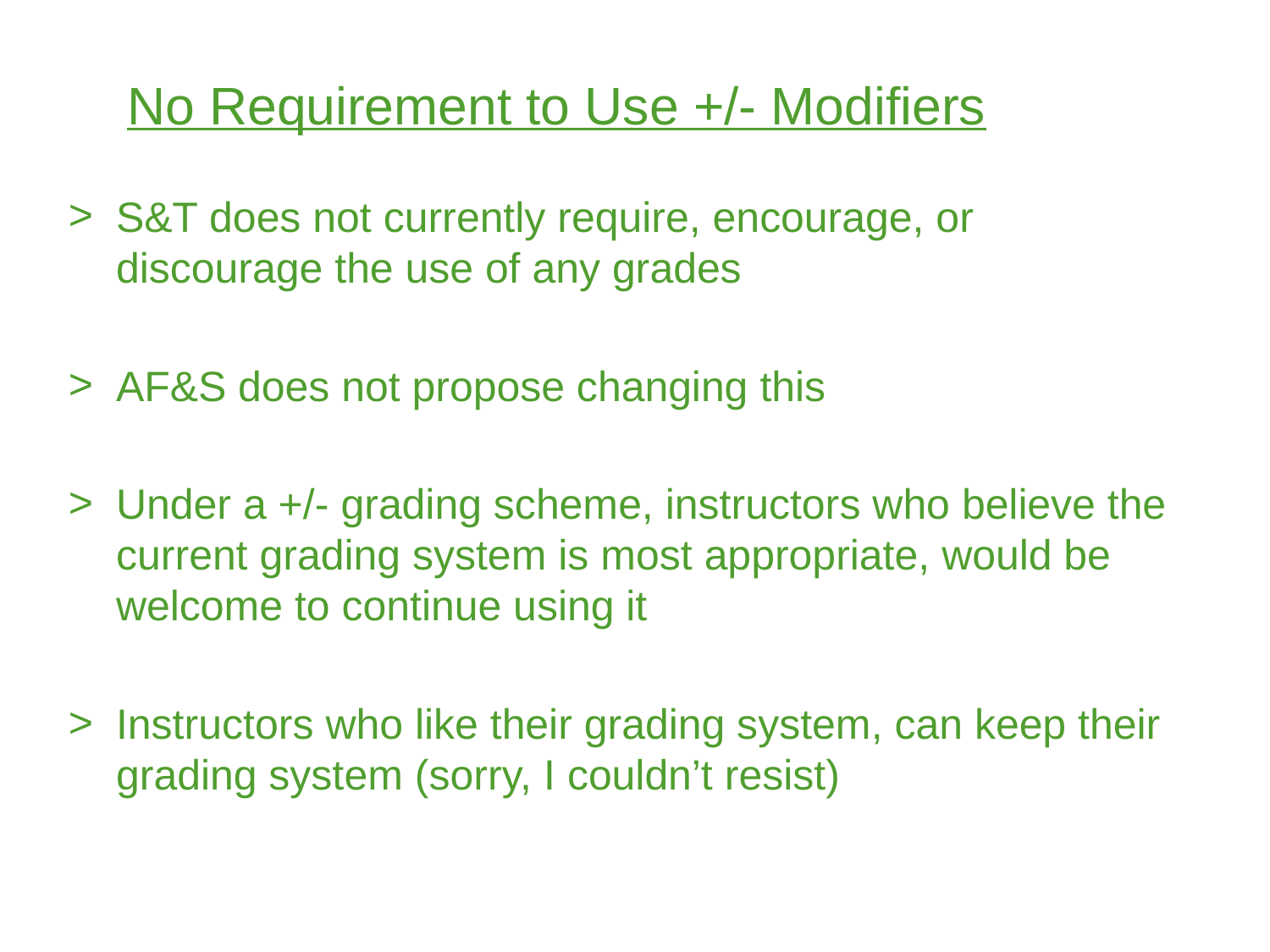

No Requirement to Use +/- Modifiers
S&T does not currently require, encourage, or discourage the use of any grades

AF&S does not propose changing this

Under a +/- grading scheme, instructors who believe the current grading system is most appropriate, would be welcome to continue using it

Instructors who like their grading system, can keep their grading system (sorry, I couldn’t resist)